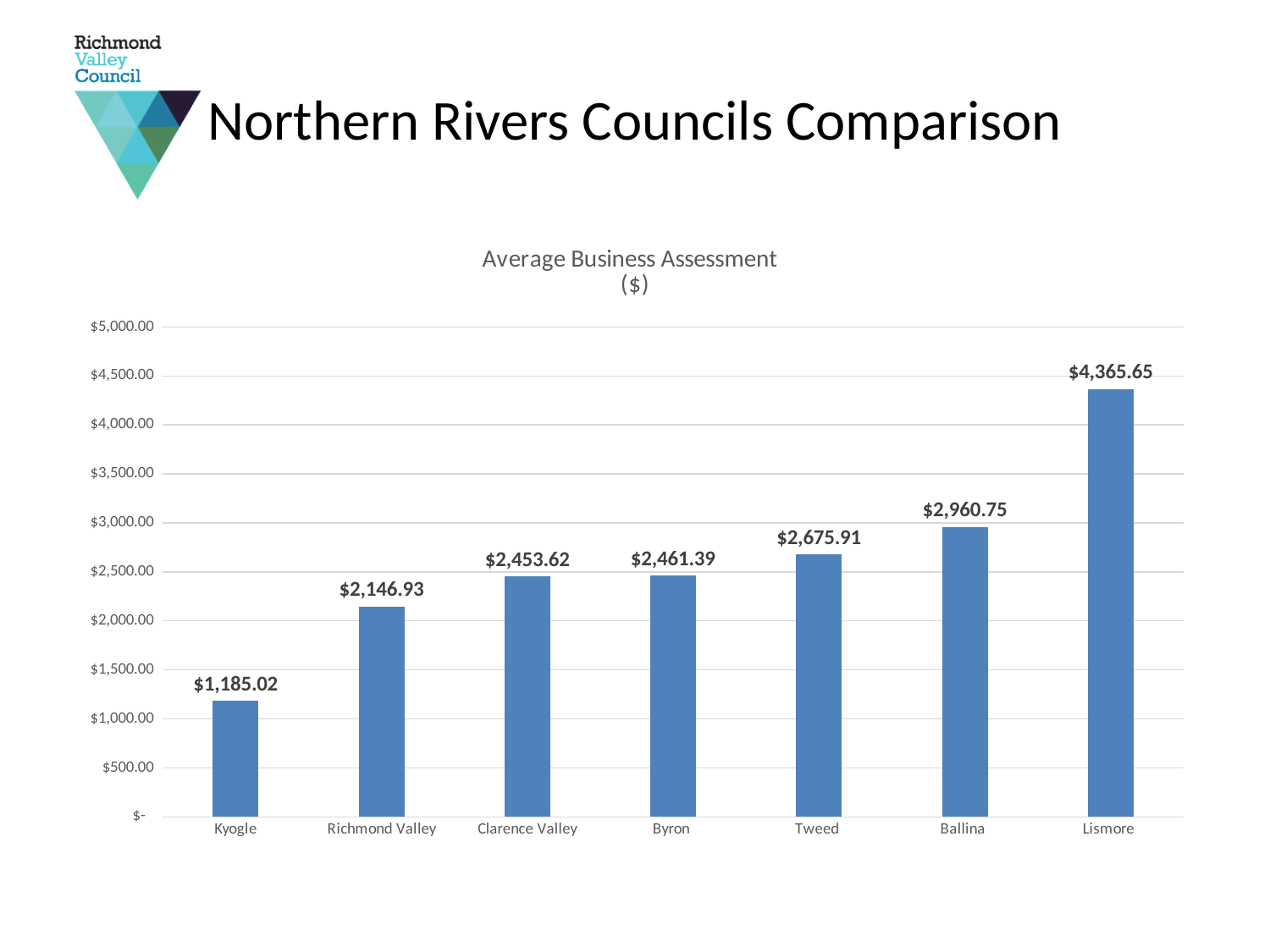

# Northern Rivers Councils Comparison

### Chart: Average Business Assessment
($)

| Category | Average Business Assessment
($) |
|---|---|
| Kyogle | 1185.0220264317181 |
| Richmond Valley | 2146.9265367316343 |
| Clarence Valley | 2453.6222071767097 |
| Byron  | 2461.394185082873 |
| Tweed  | 2675.910821098423 |
| Ballina  | 2960.7535321821038 |
| Lismore  | 4365.653245686113 |